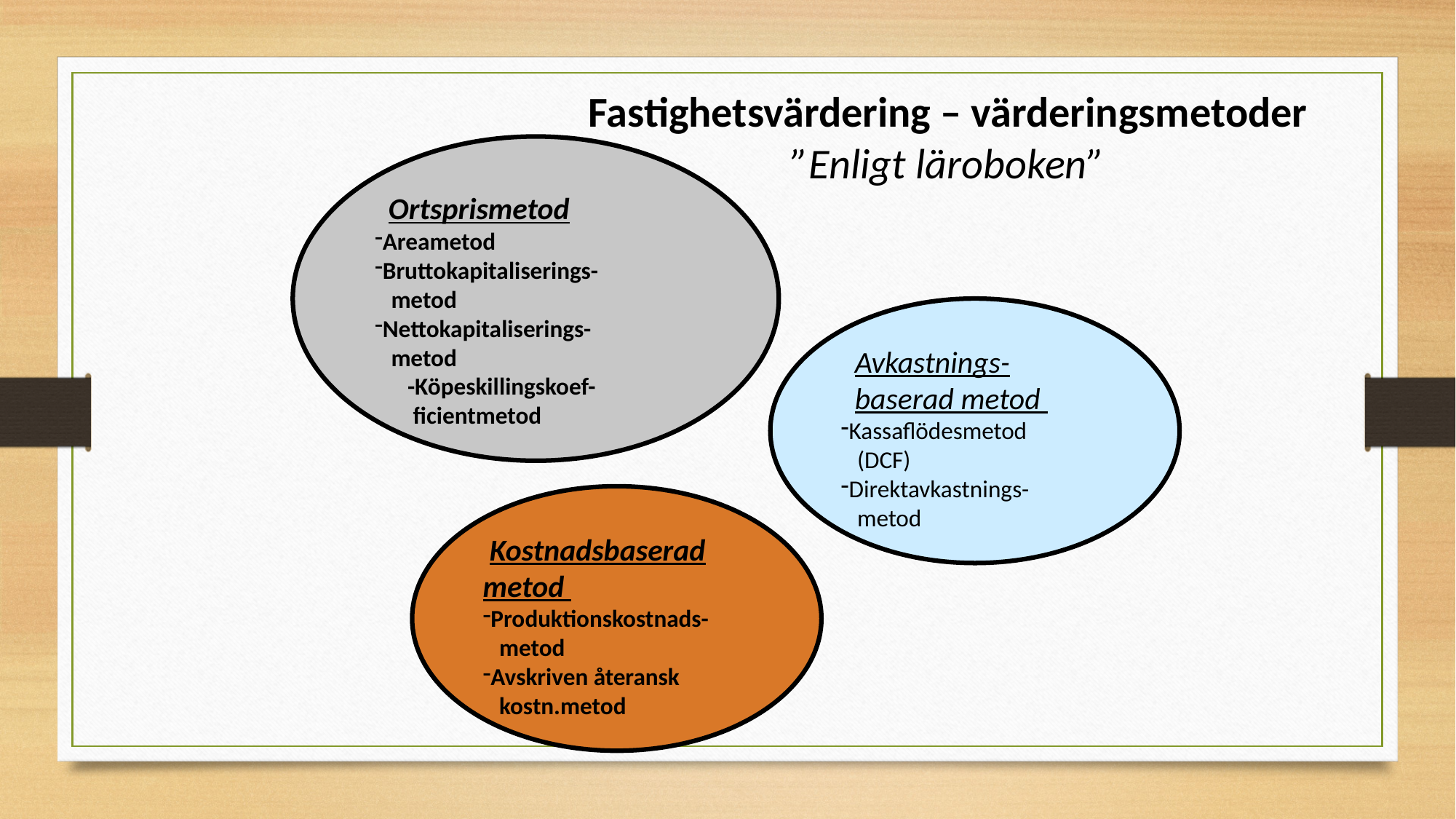

Fastighetsvärdering – värderingsmetoder
”Enligt läroboken”
  Ortsprismetod
Areametod
Bruttokapitaliserings-
   metod
Nettokapitaliserings-
   metod
      -Köpeskillingskoef-
       ficientmetod
  Avkastnings-
  baserad metod
Kassaflödesmetod
   (DCF)
Direktavkastnings-
   metod
 Kostnadsbaserad
metod
Produktionskostnads-
   metod
Avskriven återansk
   kostn.metod